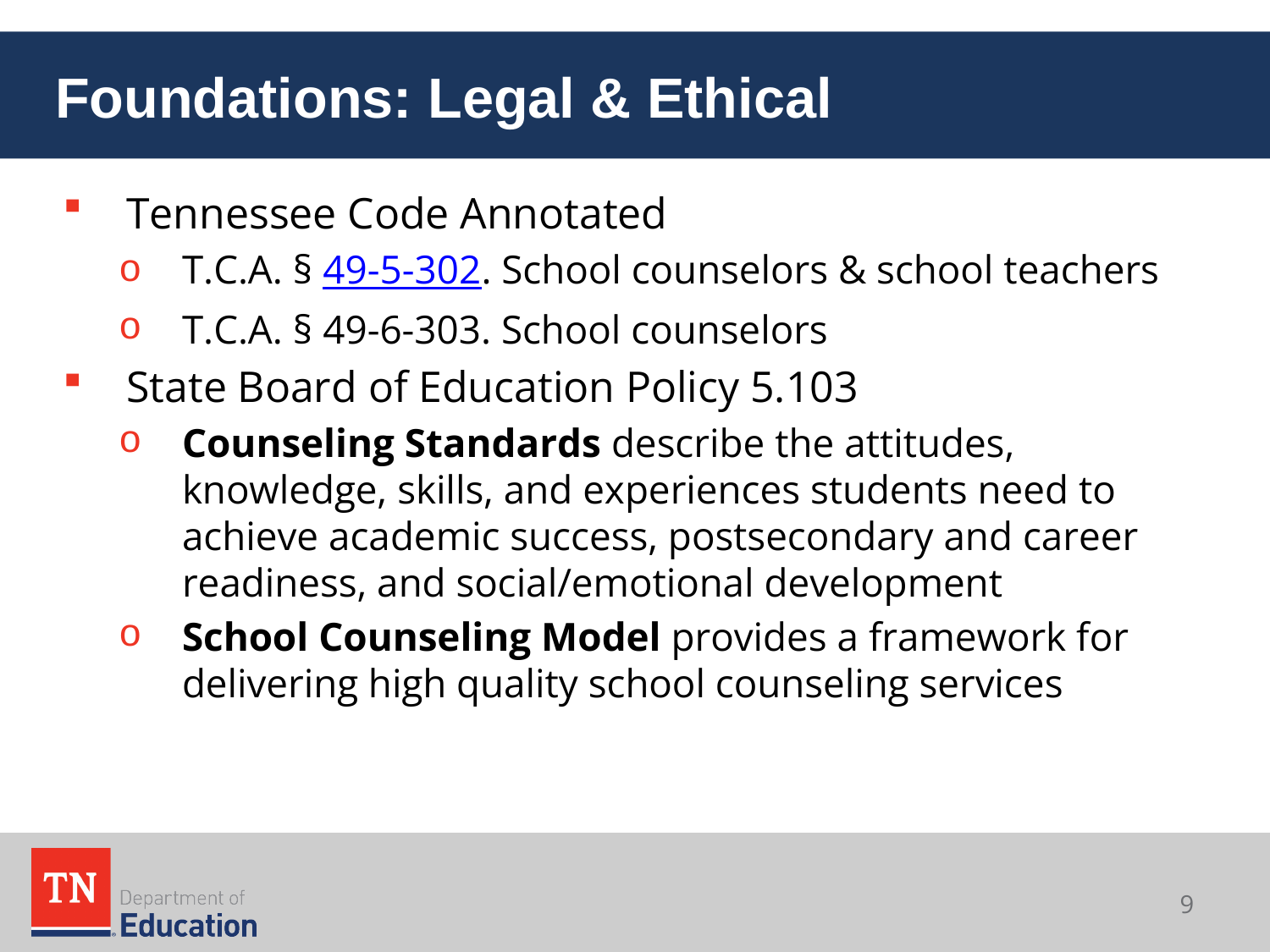

# Foundations: Legal & Ethical
Tennessee Code Annotated
T.C.A. § 49-5-302. School counselors & school teachers
T.C.A. § 49-6-303. School counselors
State Board of Education Policy 5.103
Counseling Standards describe the attitudes, knowledge, skills, and experiences students need to achieve academic success, postsecondary and career readiness, and social/emotional development
School Counseling Model provides a framework for delivering high quality school counseling services
9